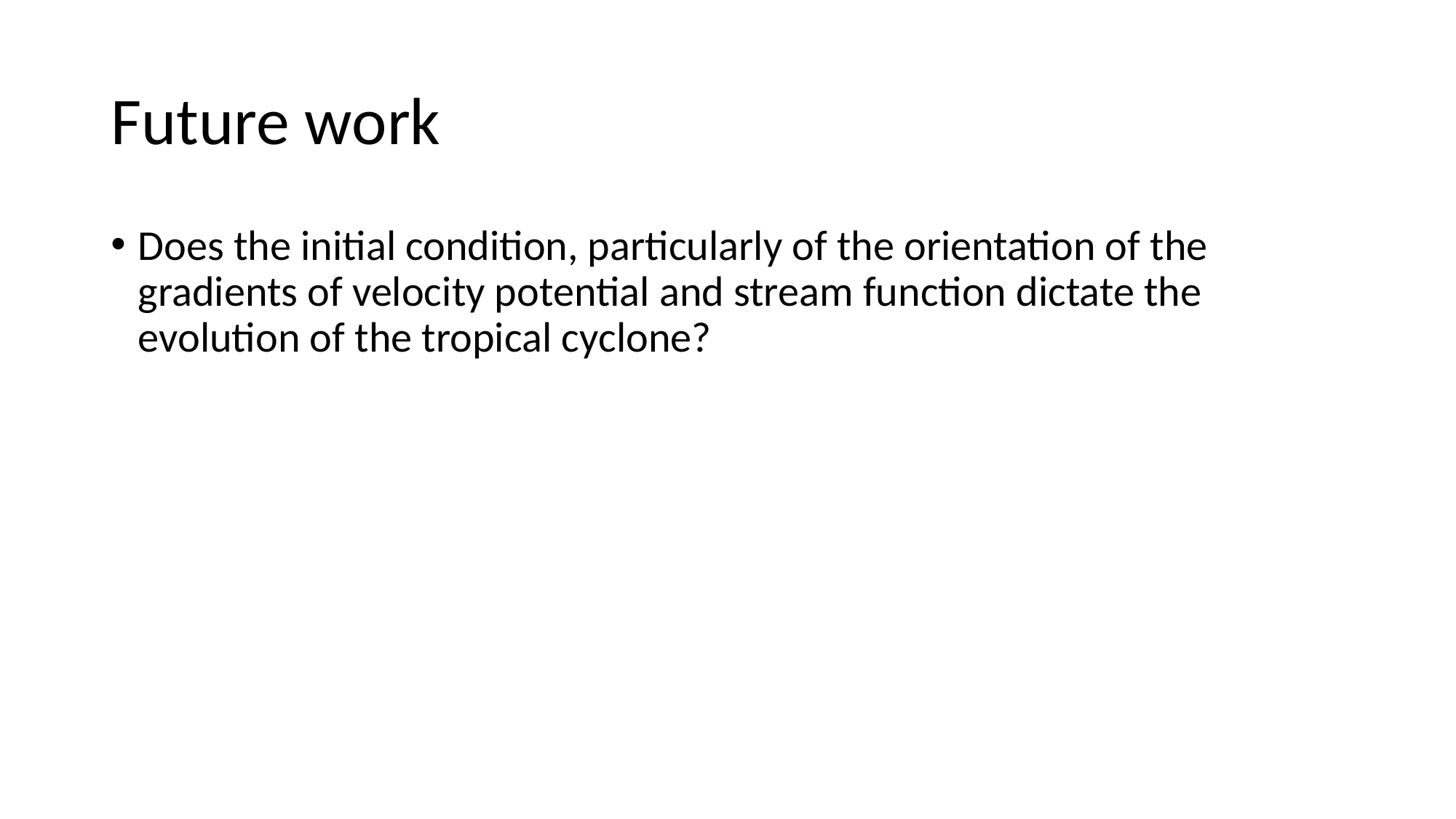

# Future work
Does the initial condition, particularly of the orientation of the gradients of velocity potential and stream function dictate the evolution of the tropical cyclone?